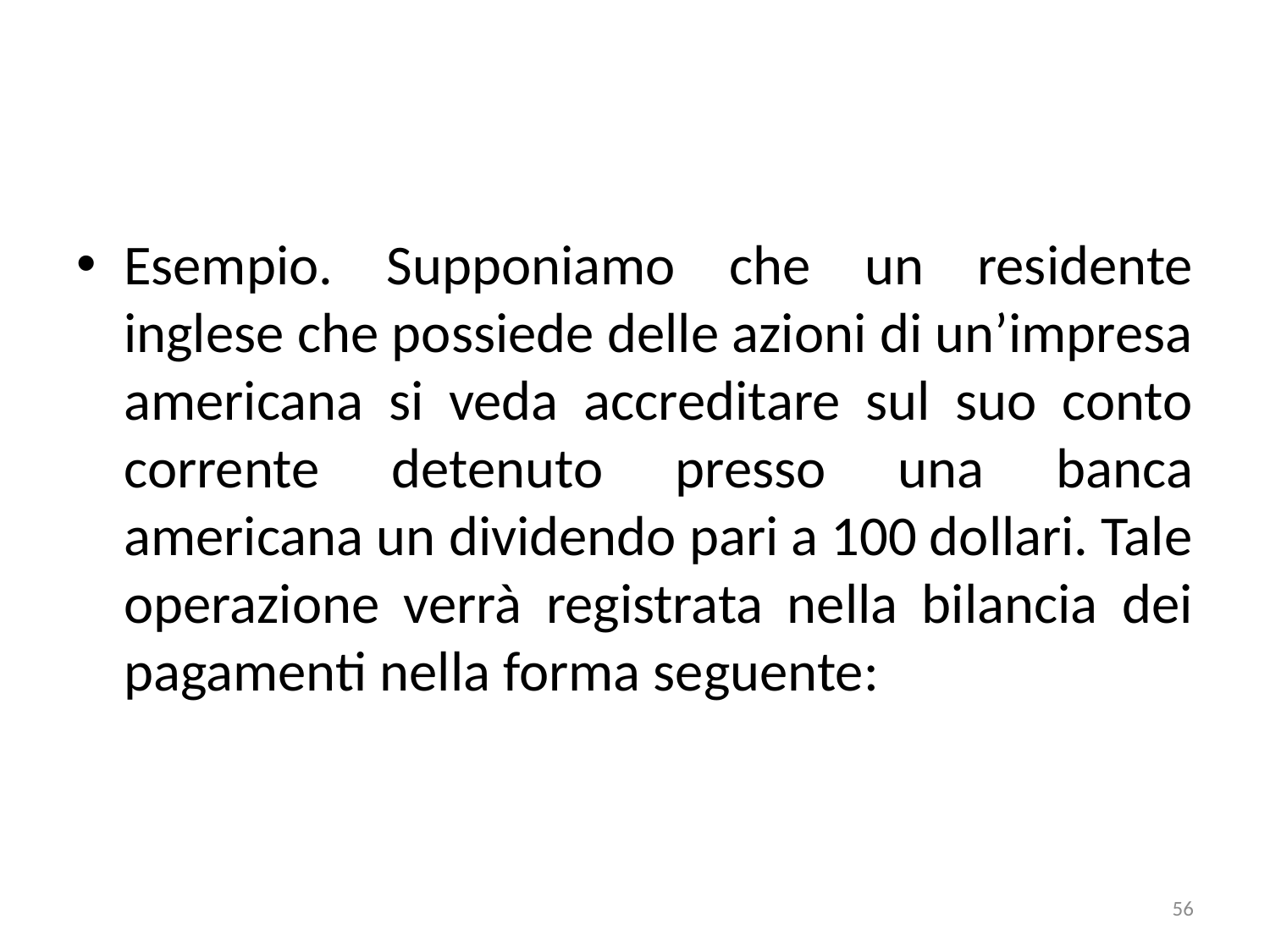

#
Esempio. Supponiamo che un residente inglese che possiede delle azioni di un’impresa americana si veda accreditare sul suo conto corrente detenuto presso una banca americana un dividendo pari a 100 dollari. Tale operazione verrà registrata nella bilancia dei pagamenti nella forma seguente:

56